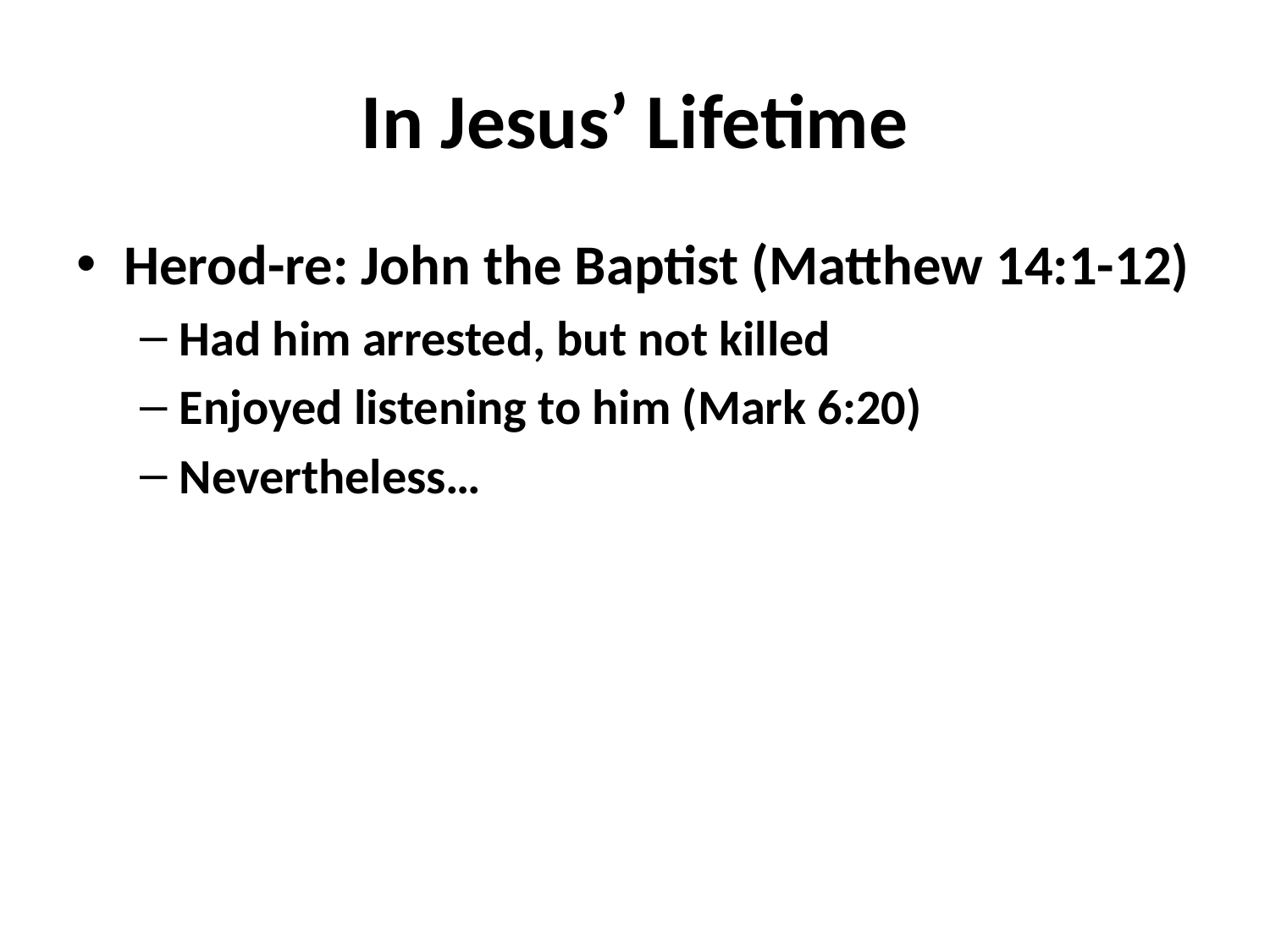

# In Jesus’ Lifetime
Herod-re: John the Baptist (Matthew 14:1-12)
Had him arrested, but not killed
Enjoyed listening to him (Mark 6:20)
Nevertheless…